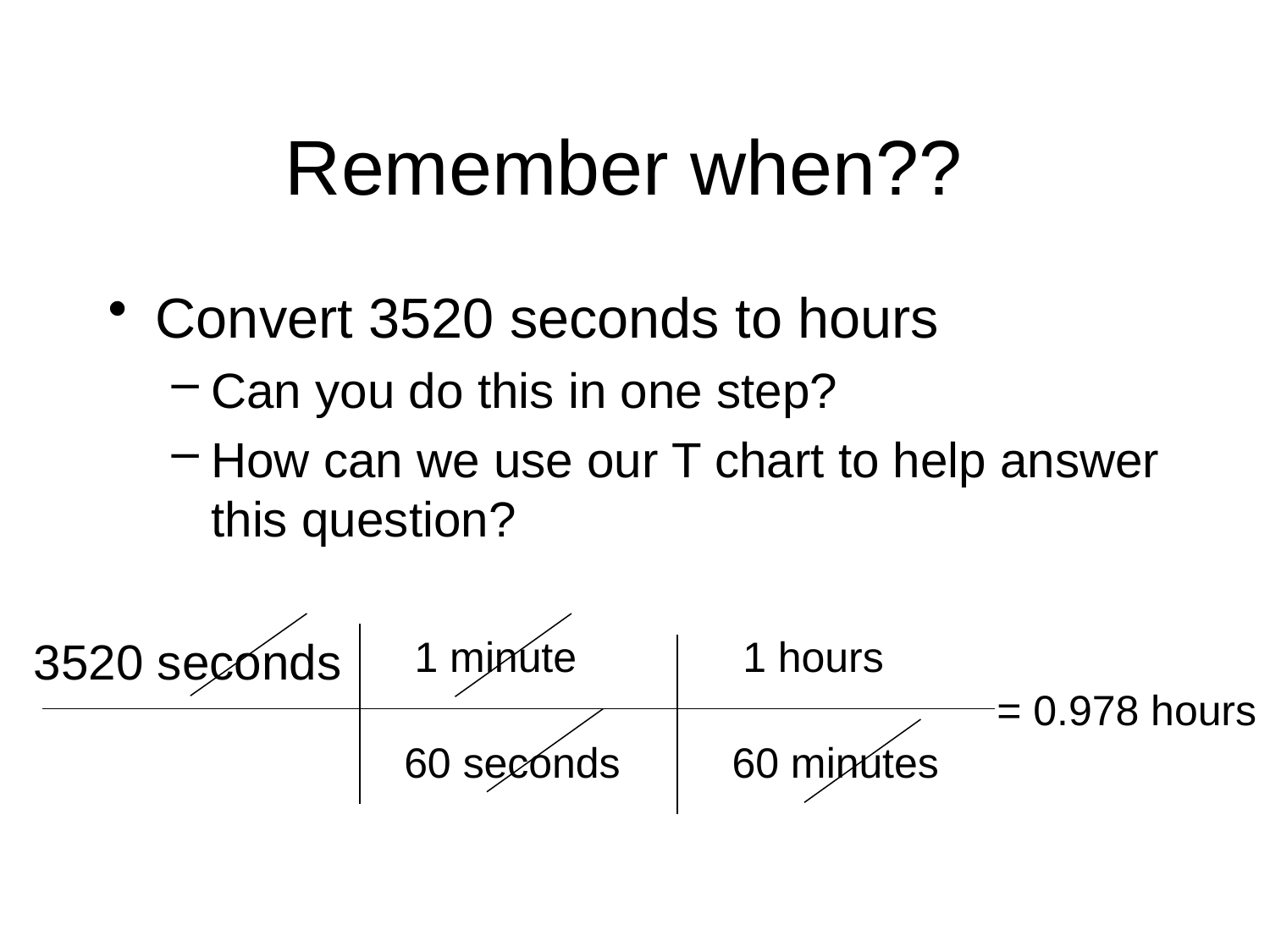

# Remember when??
Convert 3520 seconds to hours
Can you do this in one step?
How can we use our T chart to help answer this question?

3520 seconds
1 minute
1 hours
= 0.978 hours
60 seconds
60 minutes